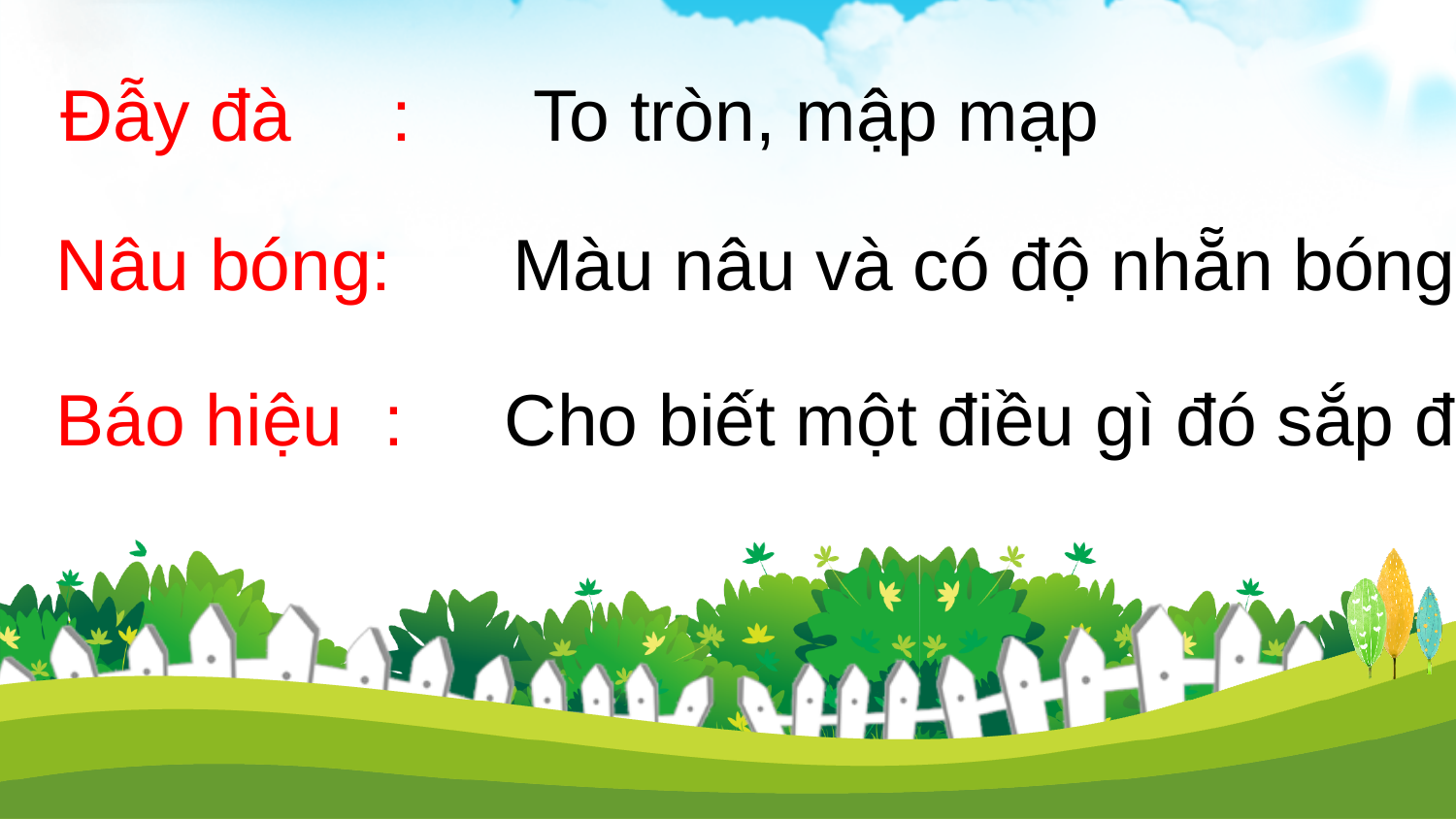

Đẫy đà     :      To tròn, mập mạp

Nâu bóng:      Màu nâu và có độ nhẵn bóng

Báo hiệu  :     Cho biết một điều gì đó sắp đến